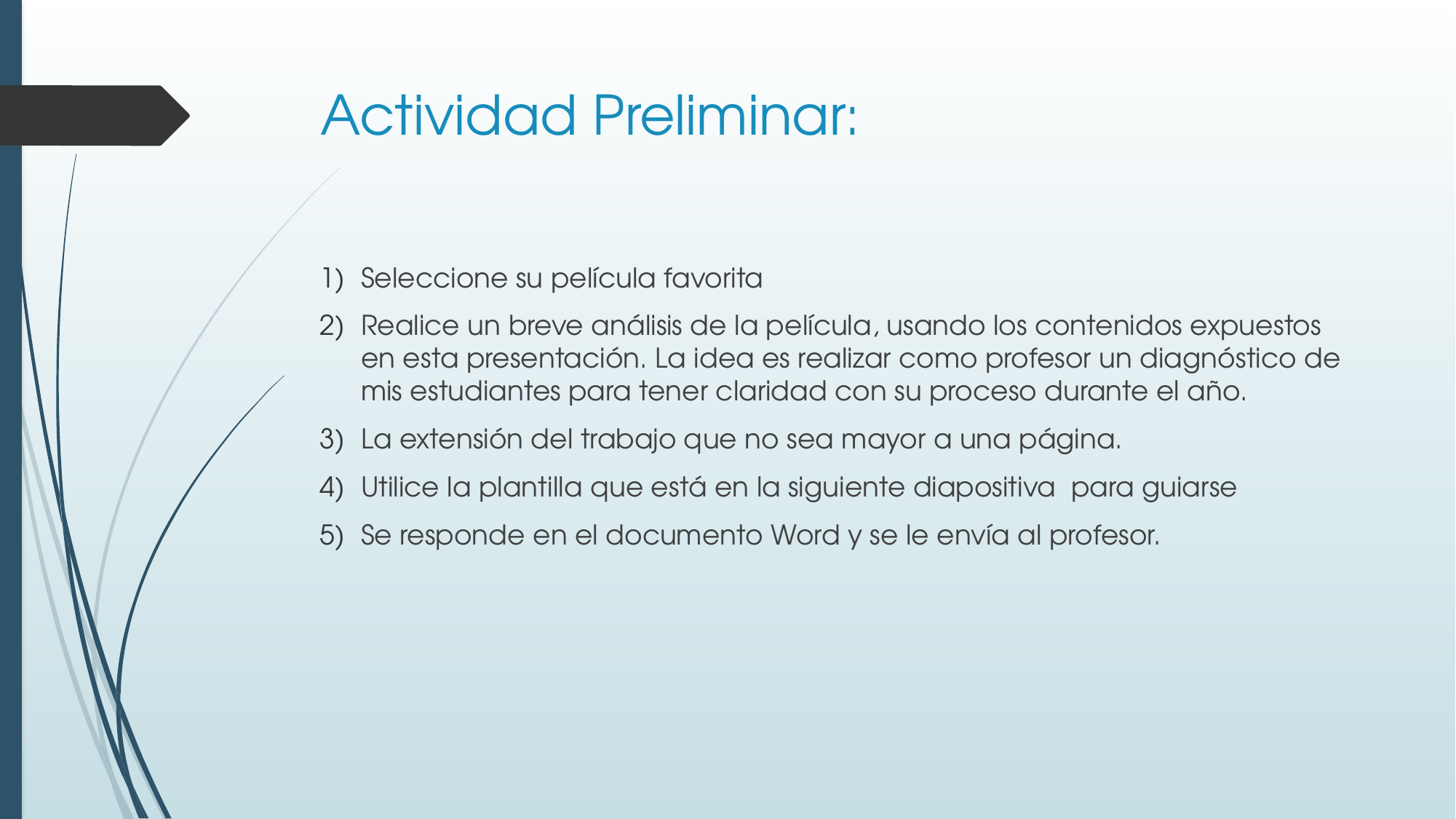

# Actividad Preliminar:
Seleccione su película favorita
Realice un breve análisis de la película, usando los contenidos expuestos en esta presentación. La idea es realizar como profesor un diagnóstico de mis estudiantes para tener claridad con su proceso durante el año.
La extensión del trabajo que no sea mayor a una página.
Utilice la plantilla que está en la siguiente diapositiva  para guiarse
Se responde en el documento Word y se le envía al profesor.